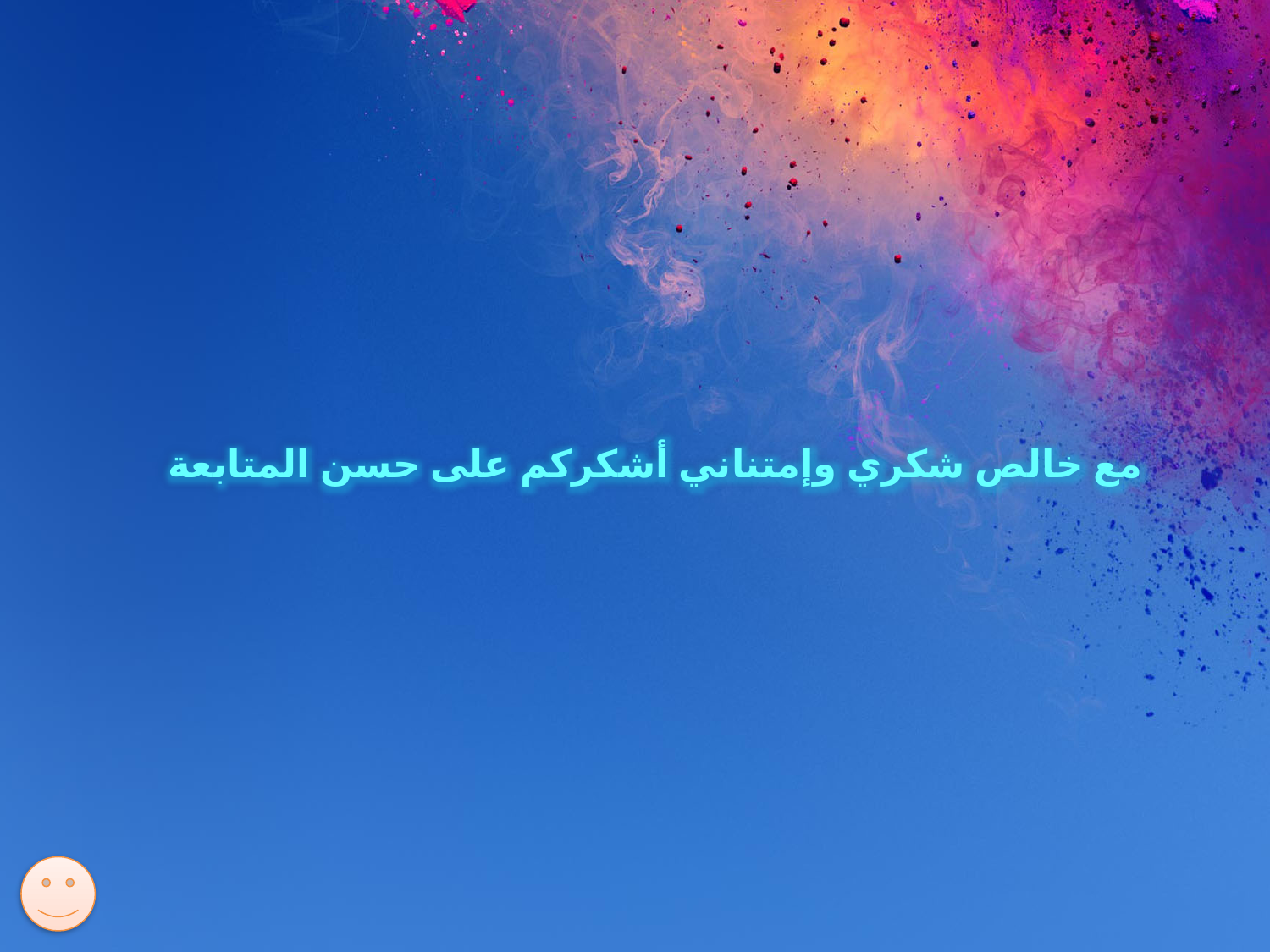

مع خالص شكري وإمتناني أشكركم على حسن المتابعة